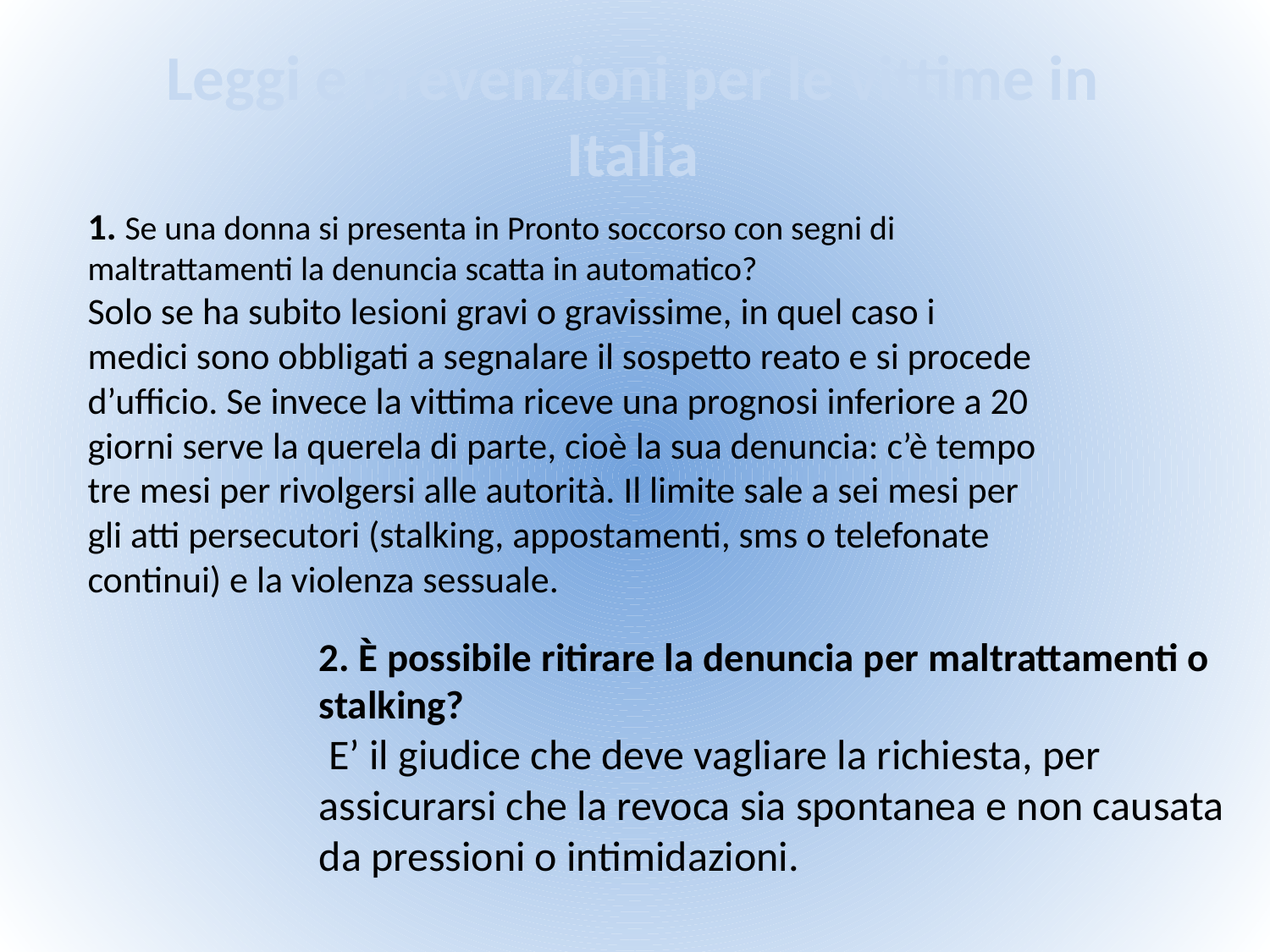

# Leggi e prevenzioni per le vittime in Italia
1. Se una donna si presenta in Pronto soccorso con segni di maltrattamenti la denuncia scatta in automatico?
Solo se ha subito lesioni gravi o gravissime, in quel caso i medici sono obbligati a segnalare il sospetto reato e si procede d’ufficio. Se invece la vittima riceve una prognosi inferiore a 20 giorni serve la querela di parte, cioè la sua denuncia: c’è tempo tre mesi per rivolgersi alle autorità. Il limite sale a sei mesi per gli atti persecutori (stalking, appostamenti, sms o telefonate continui) e la violenza sessuale.
2. È possibile ritirare la denuncia per maltrattamenti o stalking?
 E’ il giudice che deve vagliare la richiesta, per assicurarsi che la revoca sia spontanea e non causata da pressioni o intimidazioni.